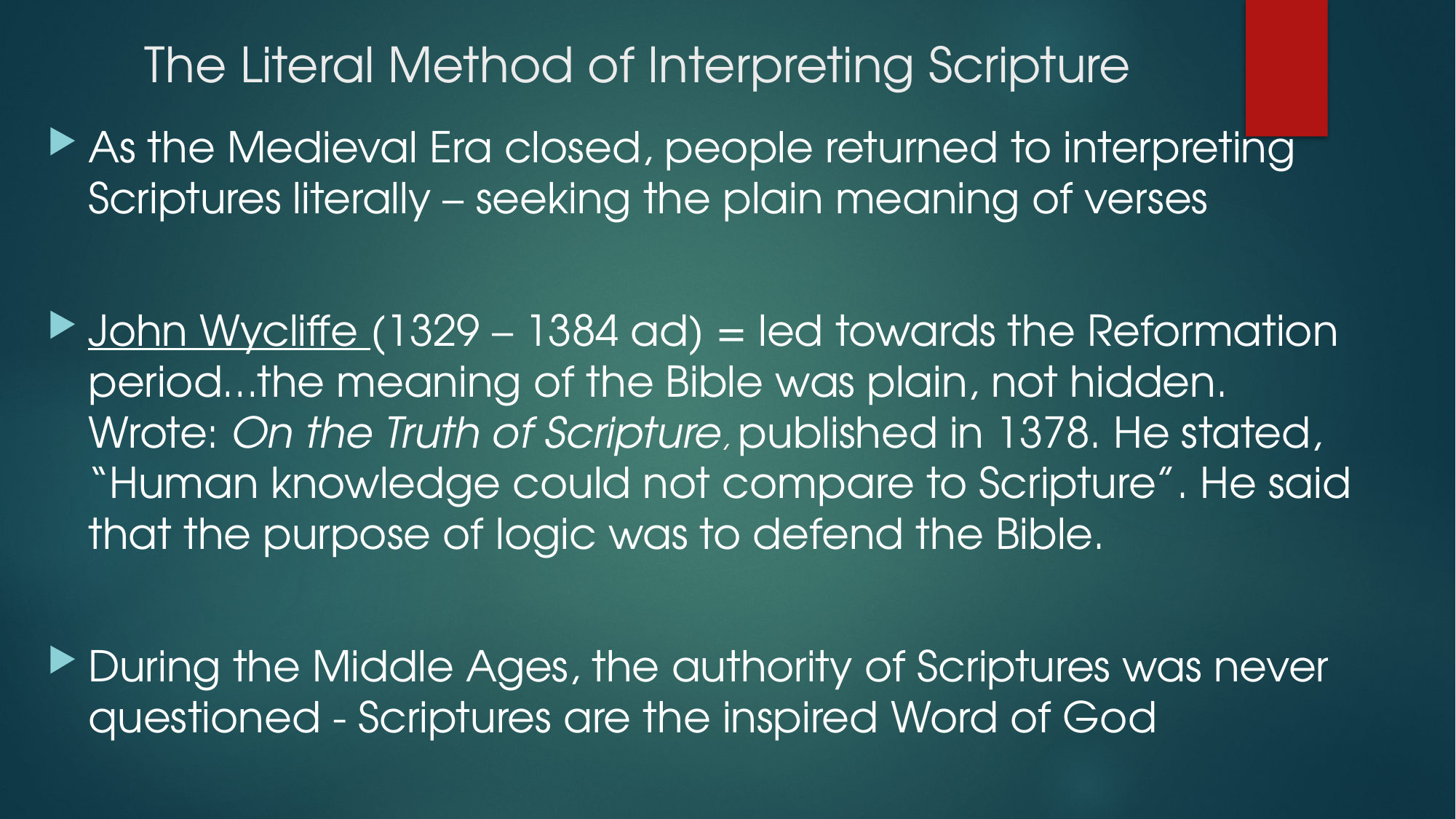

# The Literal Method of Interpreting Scripture
As the Medieval Era closed, people returned to interpreting Scriptures literally – seeking the plain meaning of verses

John Wycliffe (1329 – 1384 ad) = led towards the Reformation period…the meaning of the Bible was plain, not hidden. Wrote: On the Truth of Scripture, published in 1378. He stated, “Human knowledge could not compare to Scripture”. He said that the purpose of logic was to defend the Bible.

During the Middle Ages, the authority of Scriptures was never questioned - Scriptures are the inspired Word of God